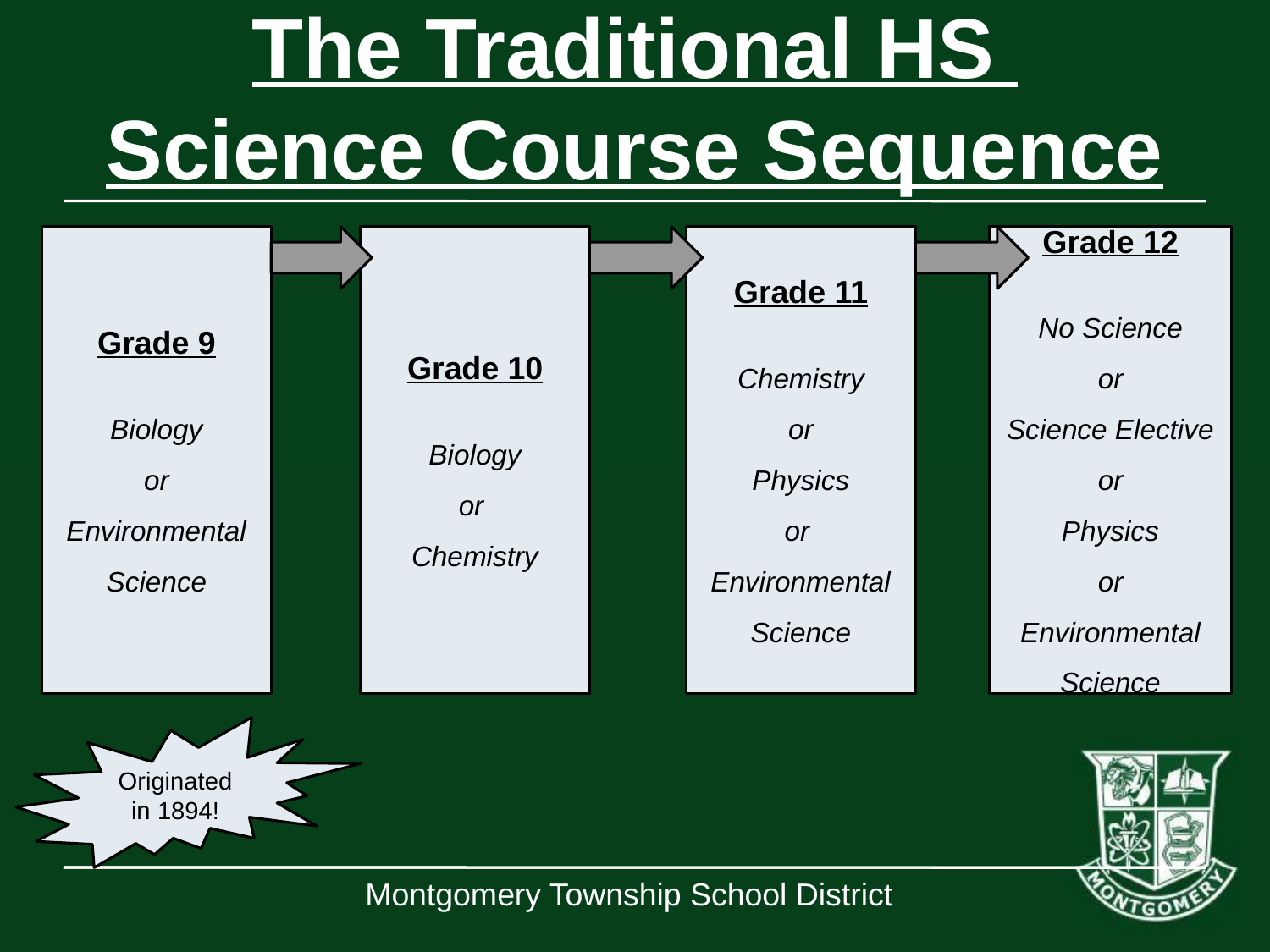

# The Traditional HS
Science Course Sequence

Grade 10

Biology
or
Chemistry
Grade 12

No Science
or
Science Elective
or
Physics
or
Environmental Science
Grade 9

Biology
or
Environmental Science

Grade 11

Chemistry
or
Physics
or
Environmental Science

Originated in 1894!